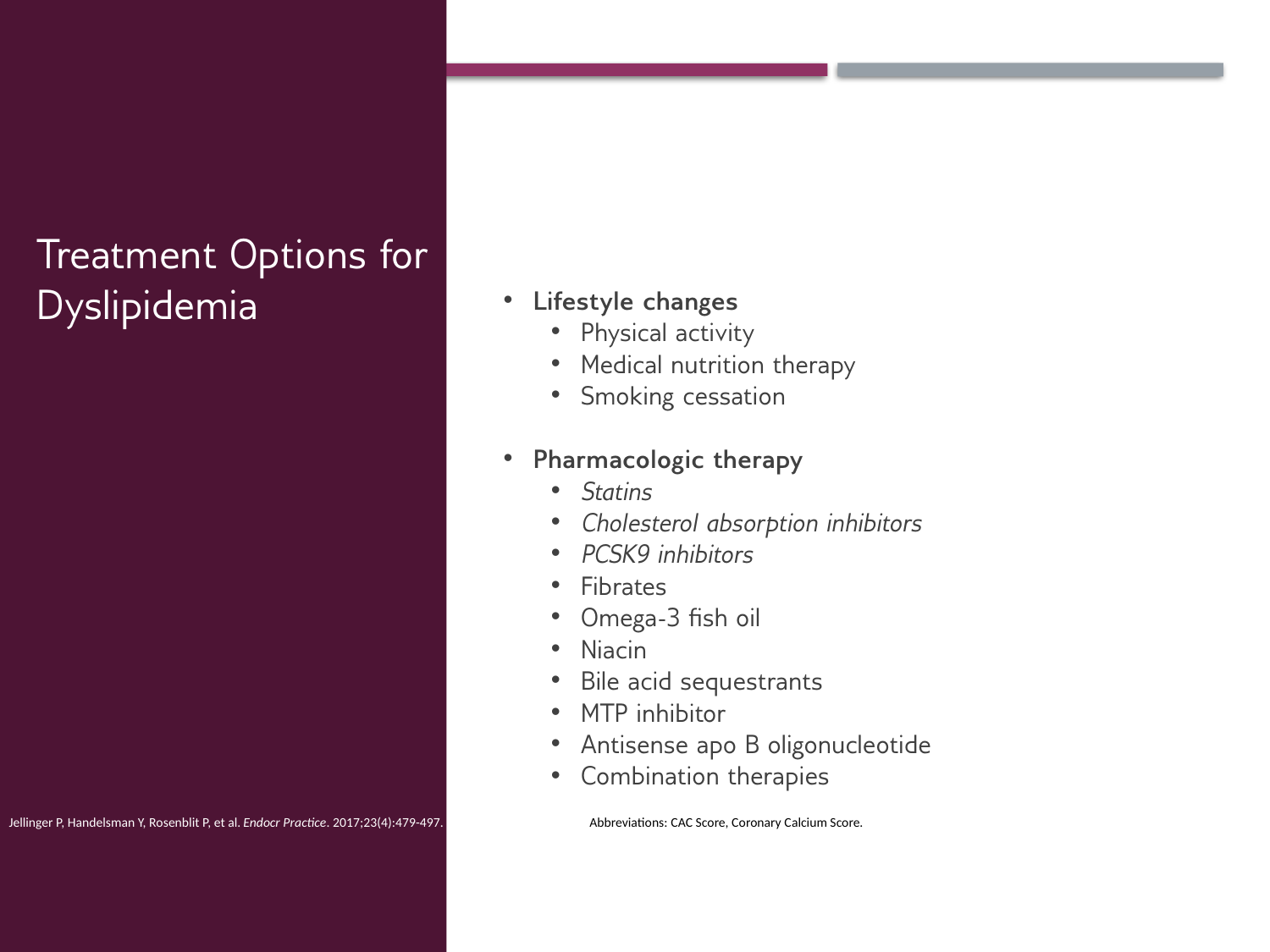

Treatment Options for Dyslipidemia
Lifestyle changes
Physical activity
Medical nutrition therapy
Smoking cessation

Pharmacologic therapy
Statins
Cholesterol absorption inhibitors
PCSK9 inhibitors
Fibrates
Omega-3 fish oil
Niacin
Bile acid sequestrants
MTP inhibitor
Antisense apo B oligonucleotide
Combination therapies
Abbreviations: CAC Score, Coronary Calcium Score.
Jellinger P, Handelsman Y, Rosenblit P, et al. Endocr Practice. 2017;23(4):479-497.